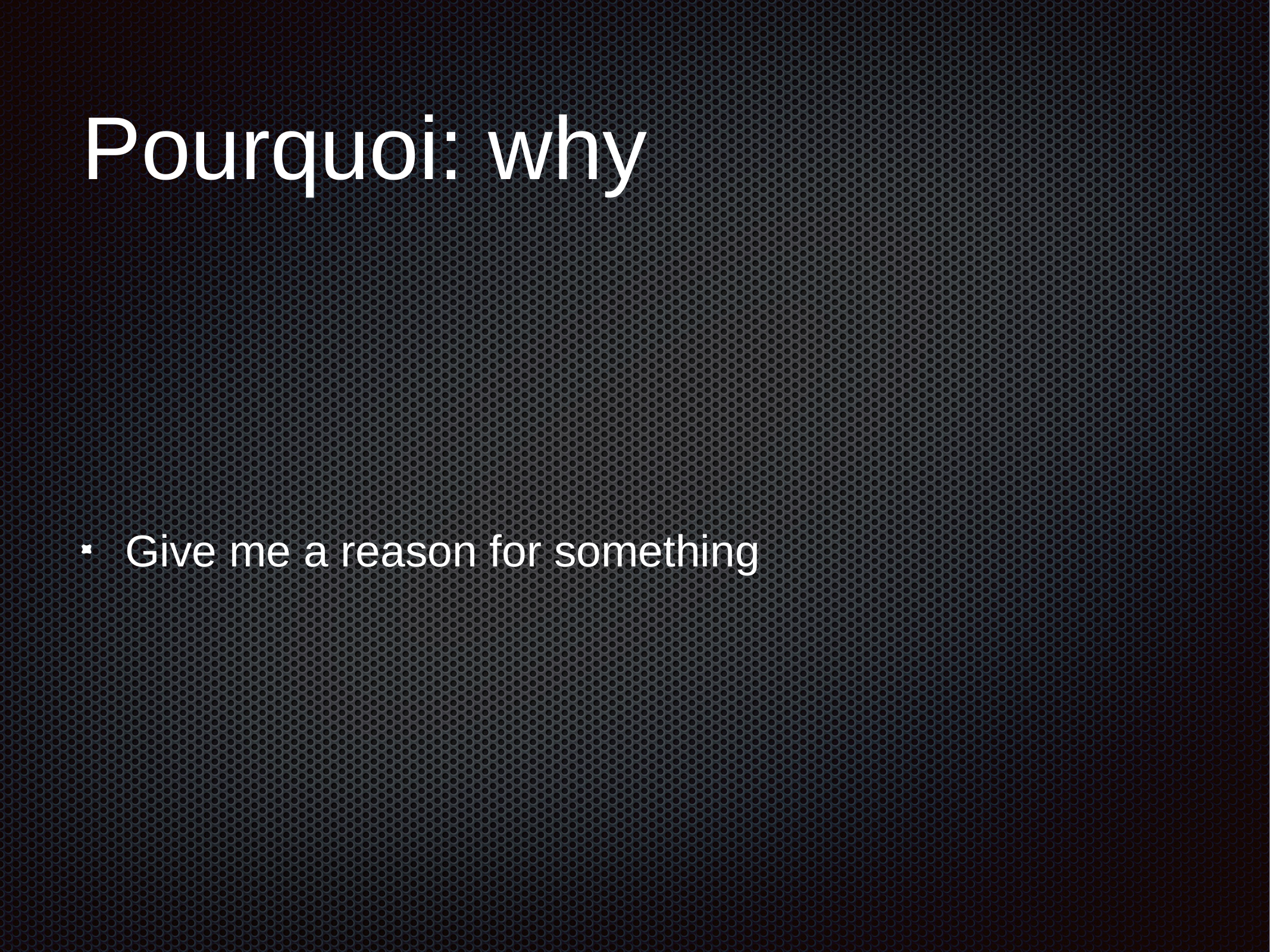

# Pourquoi: why
Give me a reason for something